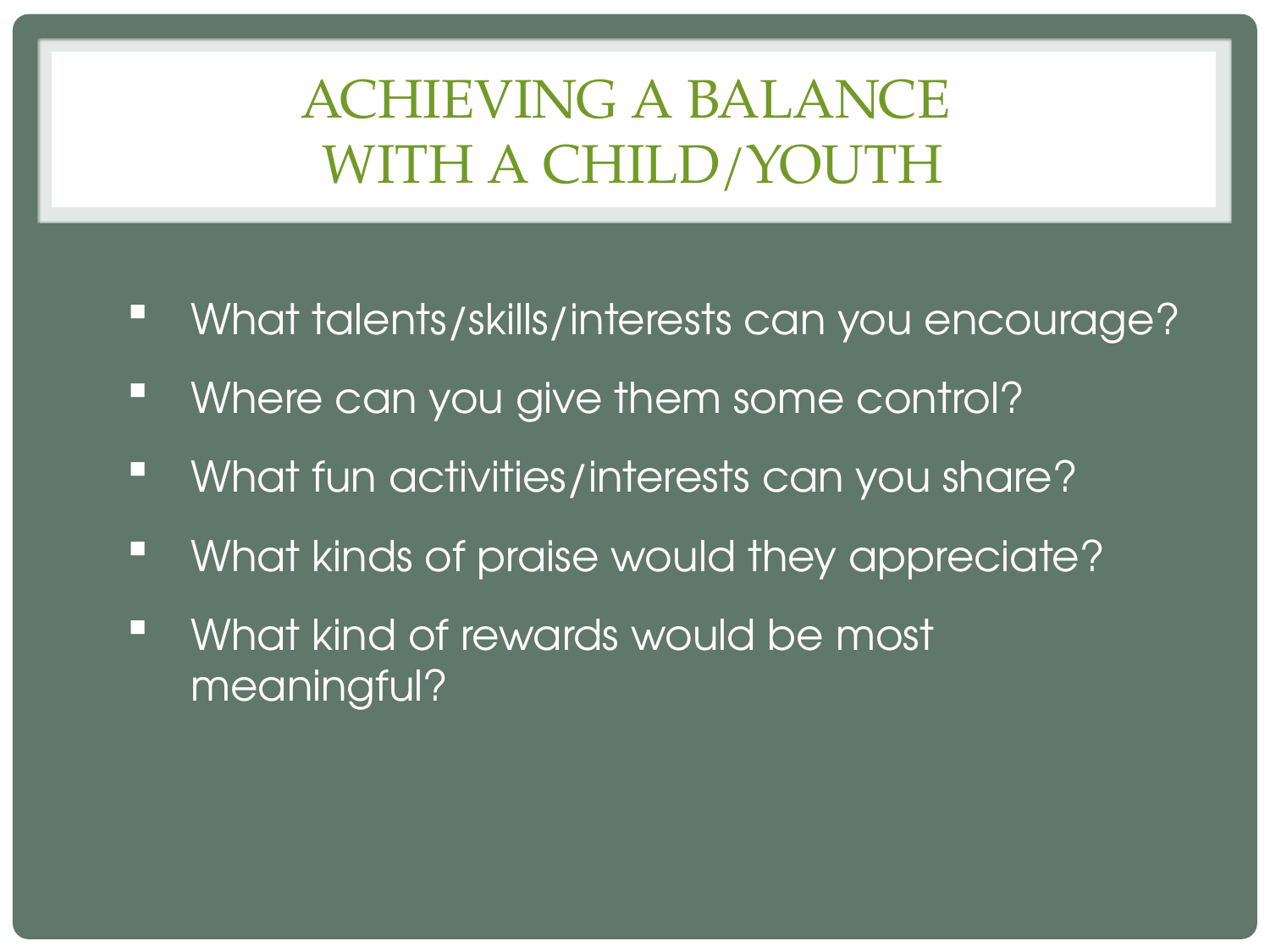

# Achieving a balance with A Child/Youth
What talents/skills/interests can you encourage?
Where can you give them some control?
What fun activities/interests can you share?
What kinds of praise would they appreciate?
What kind of rewards would be most meaningful?